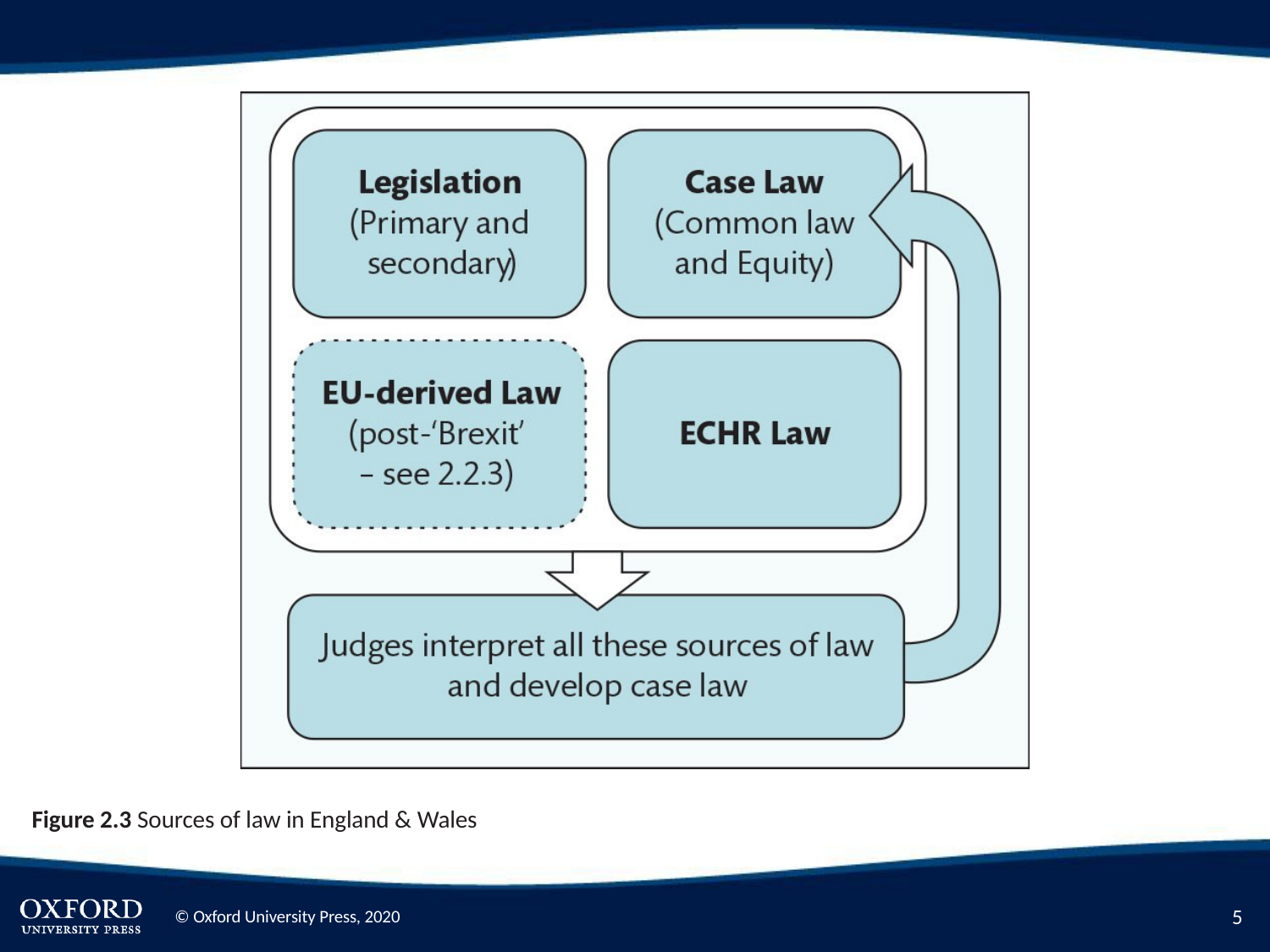

Figure 2.3 Sources of law in England & Wales
5
© Oxford University Press, 2020